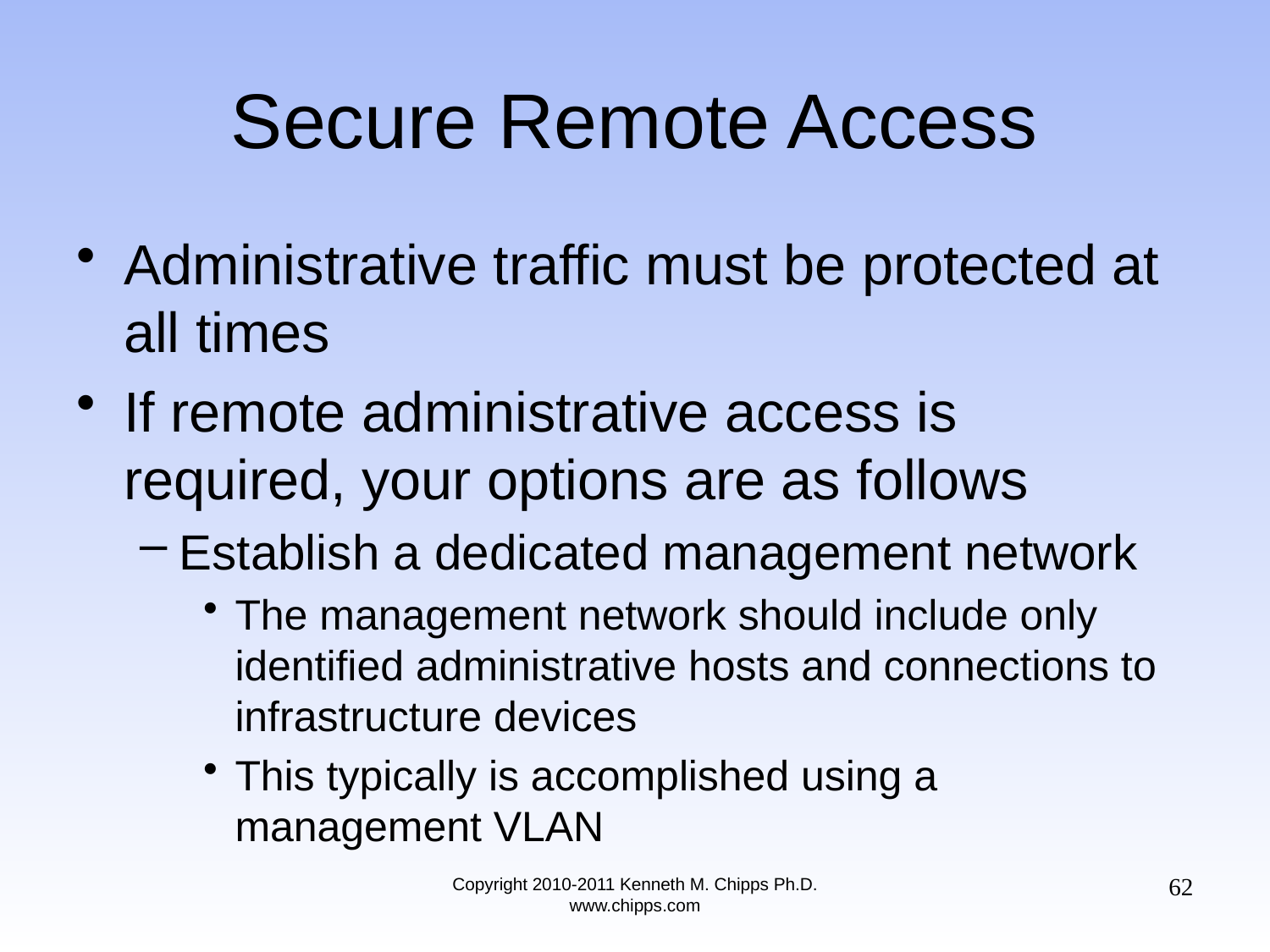

# Secure Remote Access
Administrative traffic must be protected at all times
If remote administrative access is required, your options are as follows
Establish a dedicated management network
The management network should include only identified administrative hosts and connections to infrastructure devices
This typically is accomplished using a management VLAN
62
Copyright 2010-2011 Kenneth M. Chipps Ph.D. www.chipps.com